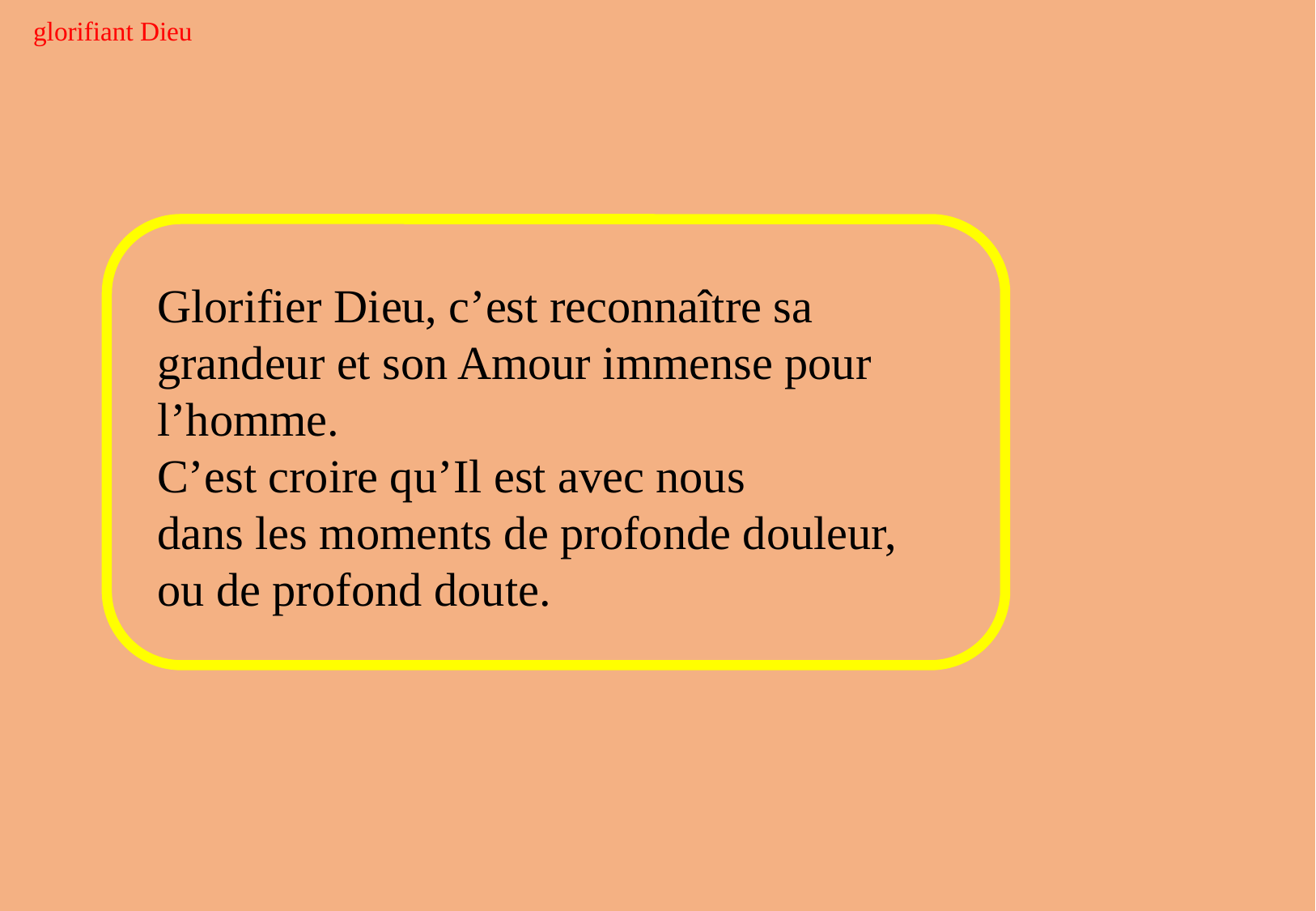

glorifiant Dieu

Glorifier Dieu, c’est reconnaître sa grandeur et son Amour immense pour l’homme.
C’est croire qu’Il est avec nous
dans les moments de profonde douleur,
ou de profond doute.